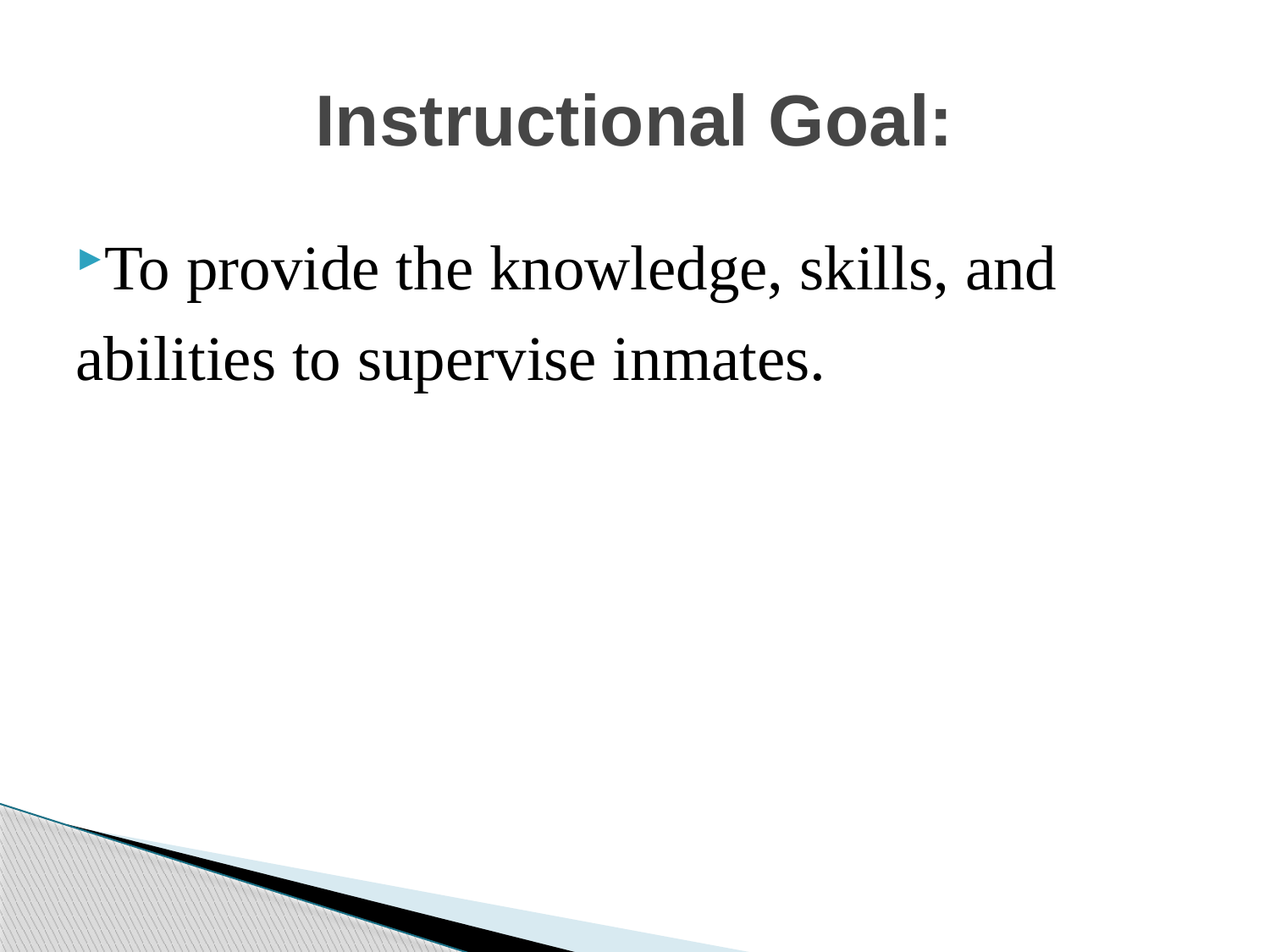

# Instructional Goal:
To provide the knowledge, skills, and abilities to supervise inmates.